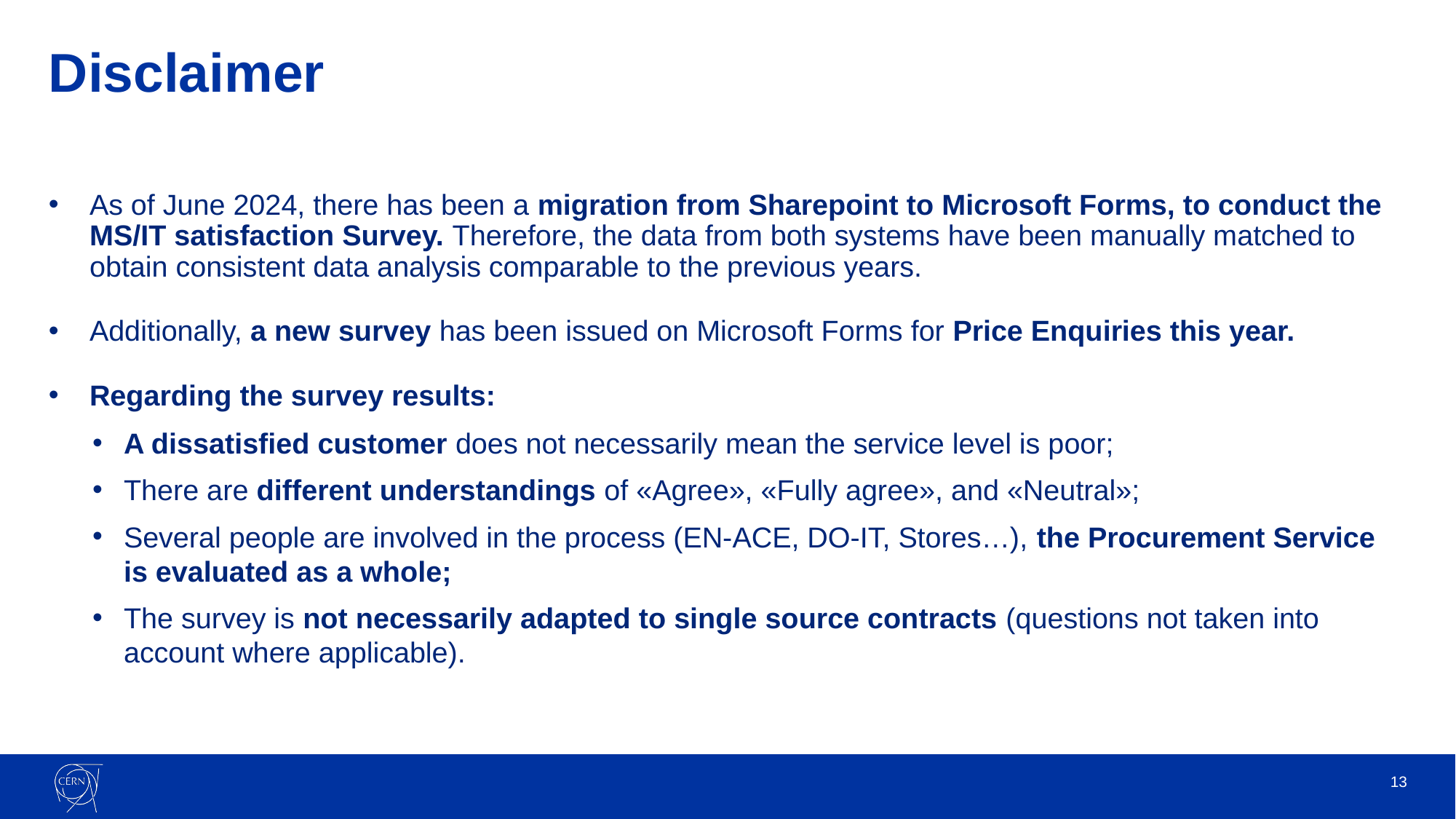

# Disclaimer
As of June 2024, there has been a migration from Sharepoint to Microsoft Forms, to conduct the MS/IT satisfaction Survey. Therefore, the data from both systems have been manually matched to obtain consistent data analysis comparable to the previous years.
Additionally, a new survey has been issued on Microsoft Forms for Price Enquiries this year.
Regarding the survey results:
A dissatisfied customer does not necessarily mean the service level is poor;
There are different understandings of «Agree», «Fully agree», and «Neutral»;
Several people are involved in the process (EN-ACE, DO-IT, Stores…), the Procurement Service is evaluated as a whole;
The survey is not necessarily adapted to single source contracts (questions not taken into account where applicable).
13